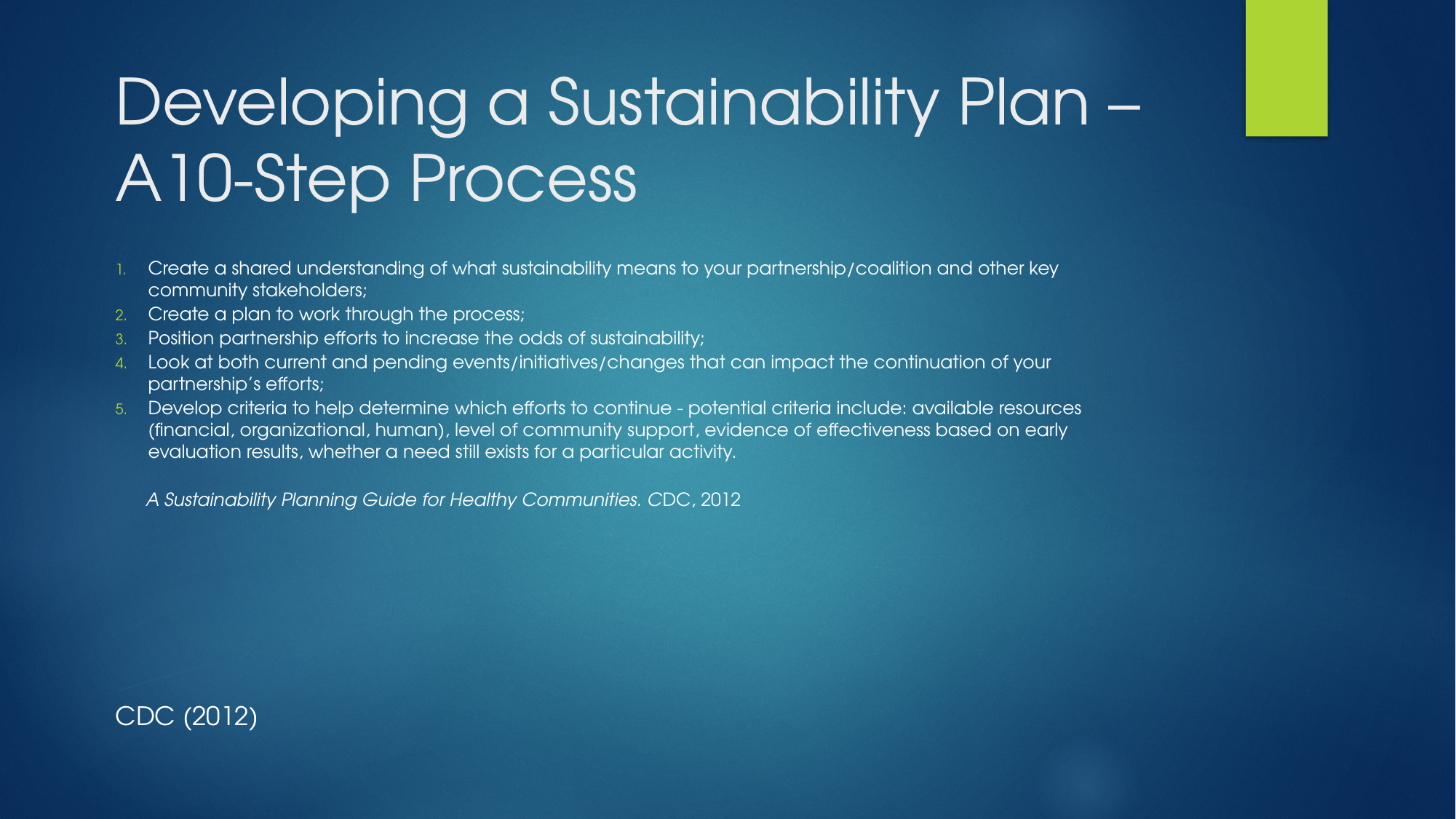

# Developing a Sustainability Plan – A10-Step Process
Create a shared understanding of what sustainability means to your partnership/coalition and other key community stakeholders;
Create a plan to work through the process;
Position partnership efforts to increase the odds of sustainability;
Look at both current and pending events/initiatives/changes that can impact the continuation of your partnership’s efforts;
Develop criteria to help determine which efforts to continue - potential criteria include: available resources (financial, organizational, human), level of community support, evidence of effectiveness based on early evaluation results, whether a need still exists for a particular activity.

      A Sustainability Planning Guide for Healthy Communities. CDC, 2012

CDC (2012)